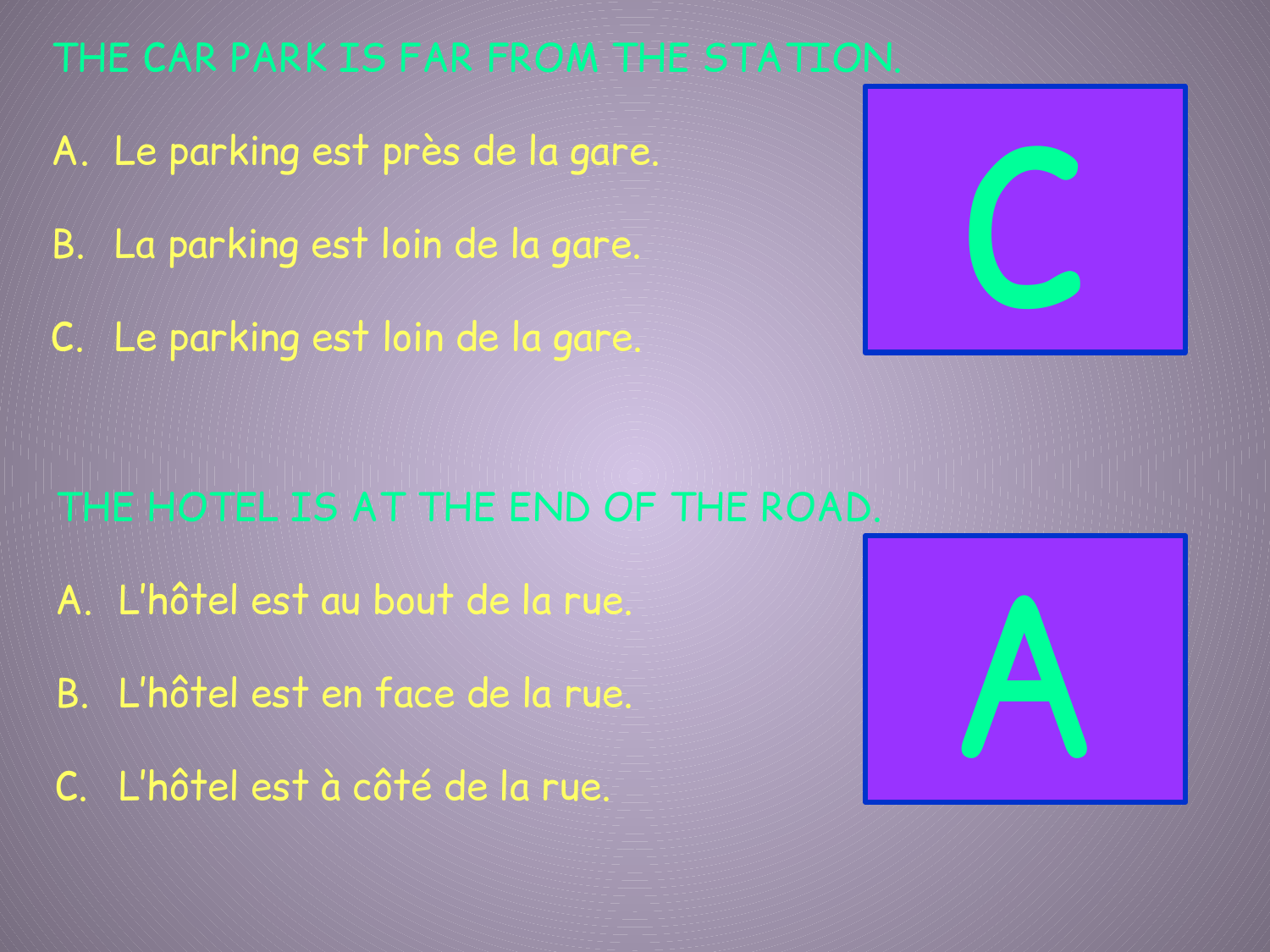

THE CAR PARK IS FAR FROM THE STATION.

Le parking est près de la gare.

La parking est loin de la gare.

Le parking est loin de la gare.

C
THE HOTEL IS AT THE END OF THE ROAD.

L’hôtel est au bout de la rue.

L’hôtel est en face de la rue.

L’hôtel est à côté de la rue.

A